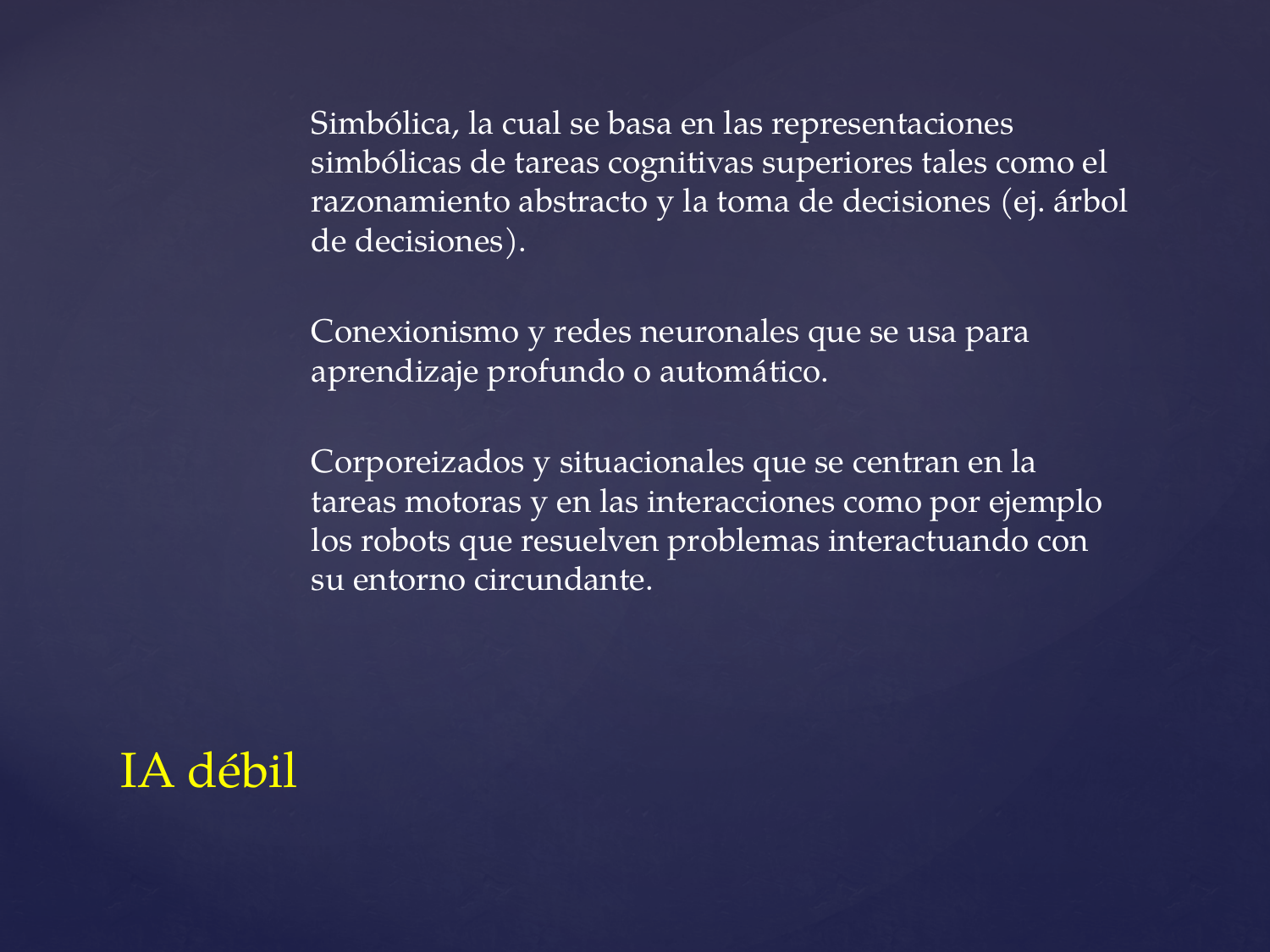

Simbólica, la cual se basa en las representaciones simbólicas de tareas cognitivas superiores tales como el razonamiento abstracto y la toma de decisiones (ej. árbol de decisiones).

Conexionismo y redes neuronales que se usa para aprendizaje profundo o automático.

Corporeizados y situacionales que se centran en la tareas motoras y en las interacciones como por ejemplo los robots que resuelven problemas interactuando con su entorno circundante.
# IA débil